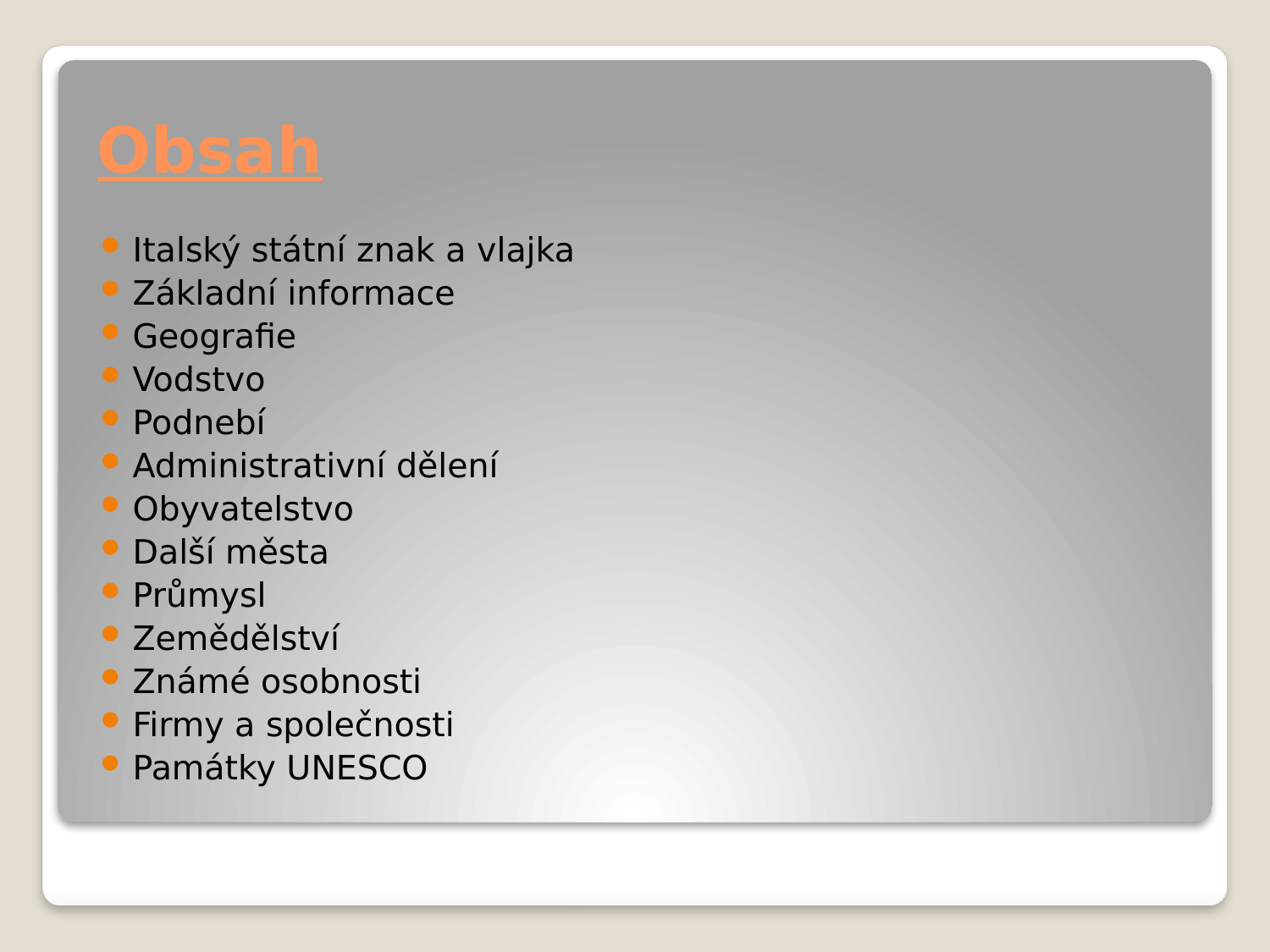

# Obsah

Italský státní znak a vlajka
Základní informace
Geografie
Vodstvo
Podnebí
Administrativní dělení
Obyvatelstvo
Další města
Průmysl
Zemědělství
Známé osobnosti
Firmy a společnosti
Památky UNESCO